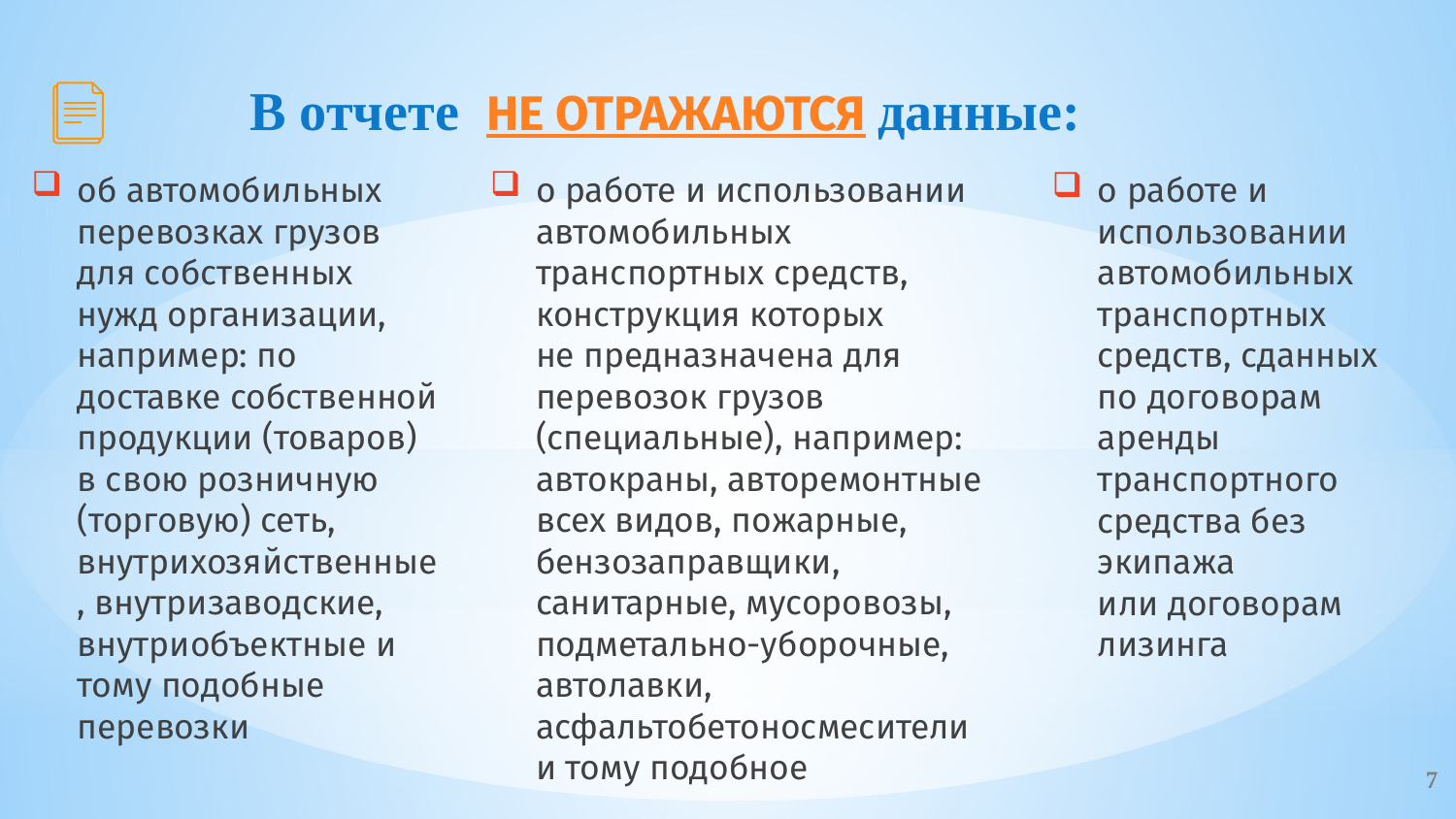

# В отчете  НЕ ОТРАЖАЮТСЯ данные:

об автомобильных перевозках грузов
для собственных нужд организации, например: по доставке собственной продукции (товаров)
в свою розничную (торговую) сеть, внутрихозяйственные, внутризаводские, внутриобъектные и тому подобные перевозки
о работе и использовании автомобильных транспортных средств, конструкция которых
не предназначена для перевозок грузов (специальные), например: автокраны, авторемонтные всех видов, пожарные, бензозаправщики, санитарные, мусоровозы, подметально-уборочные, автолавки, асфальтобетоносмесители
и тому подобное
о работе и использовании автомобильных транспортных средств, сданных по договорам аренды транспортного средства без экипажа
или договорам лизинга
7